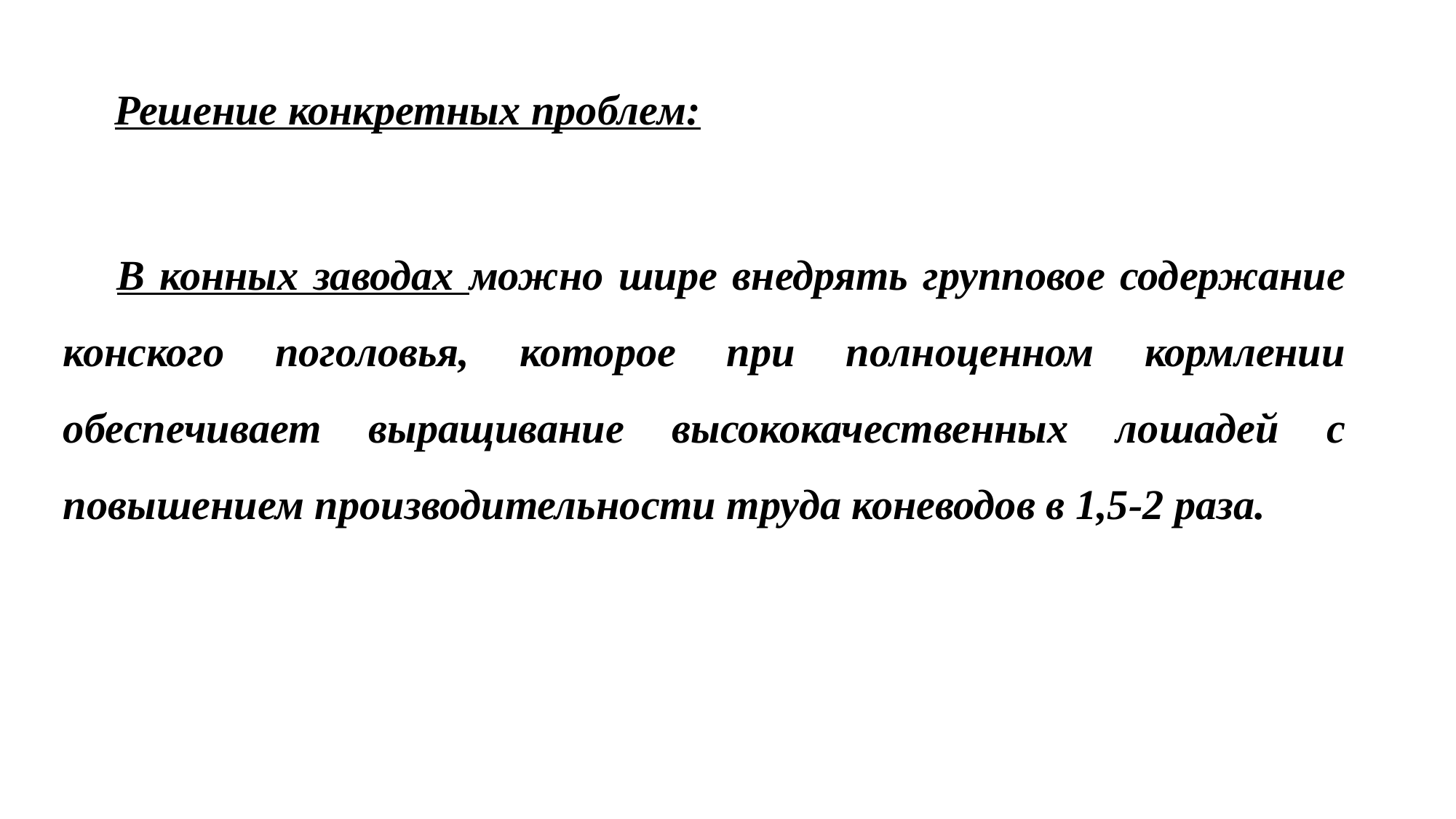

Решение конкретных проблем:
В конных заводах можно шире внедрять групповое содержание конского поголовья, которое при полноценном кормлении обеспечивает выращивание высококачественных лошадей с повышением производительности труда коневодов в 1,5-2 раза.